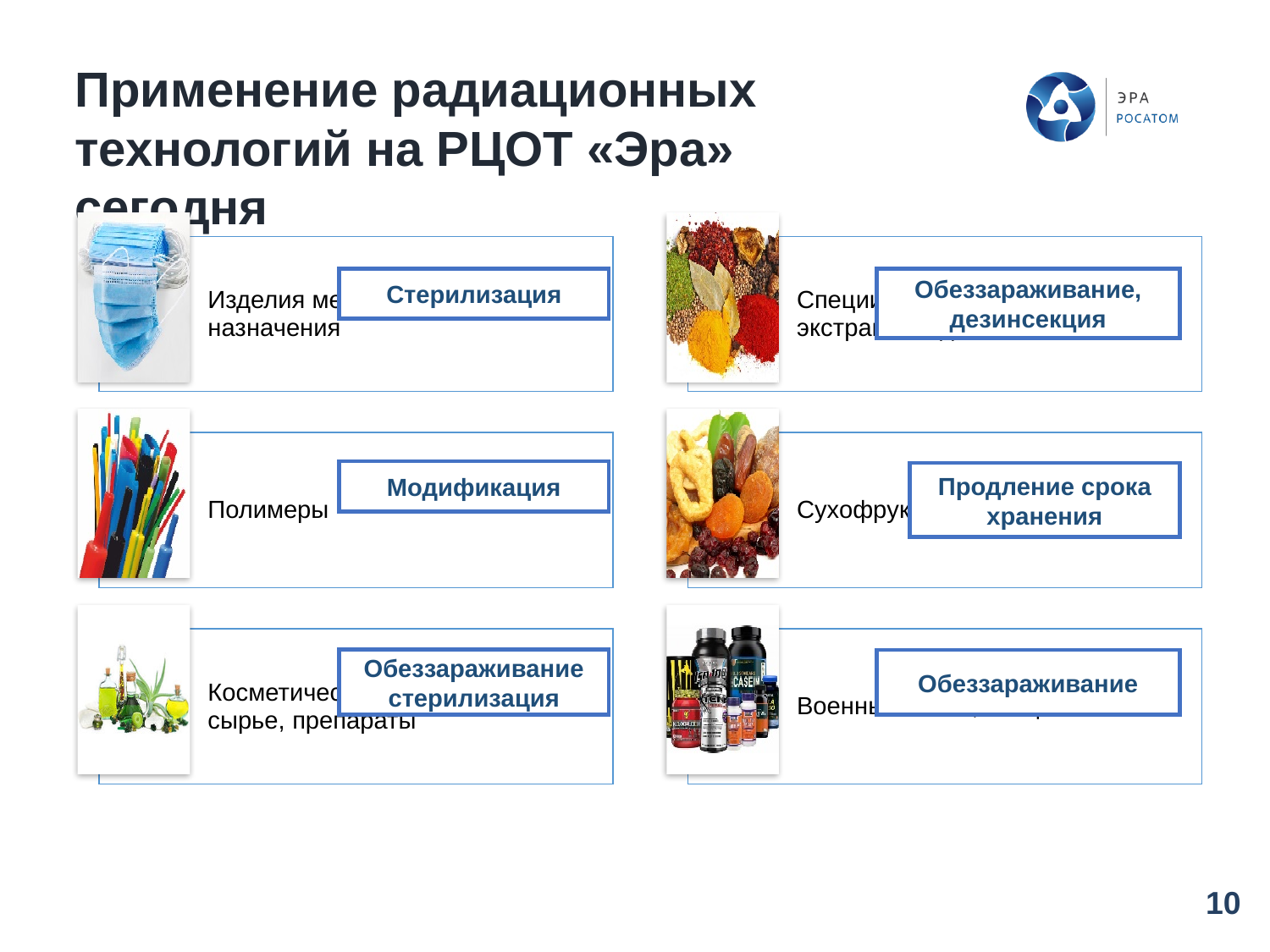

Применение радиационных технологий на РЦОТ «Эра» сегодня
Сухофрукты, орехи, снеки
Полимеры
Военные пайки, спецпитание
Изделия медицинского назначения
Обеззараживание, дезинсекция
Стерилизация
Модификация
Продление срока хранения
Обеззараживание стерилизация
Обеззараживание
10